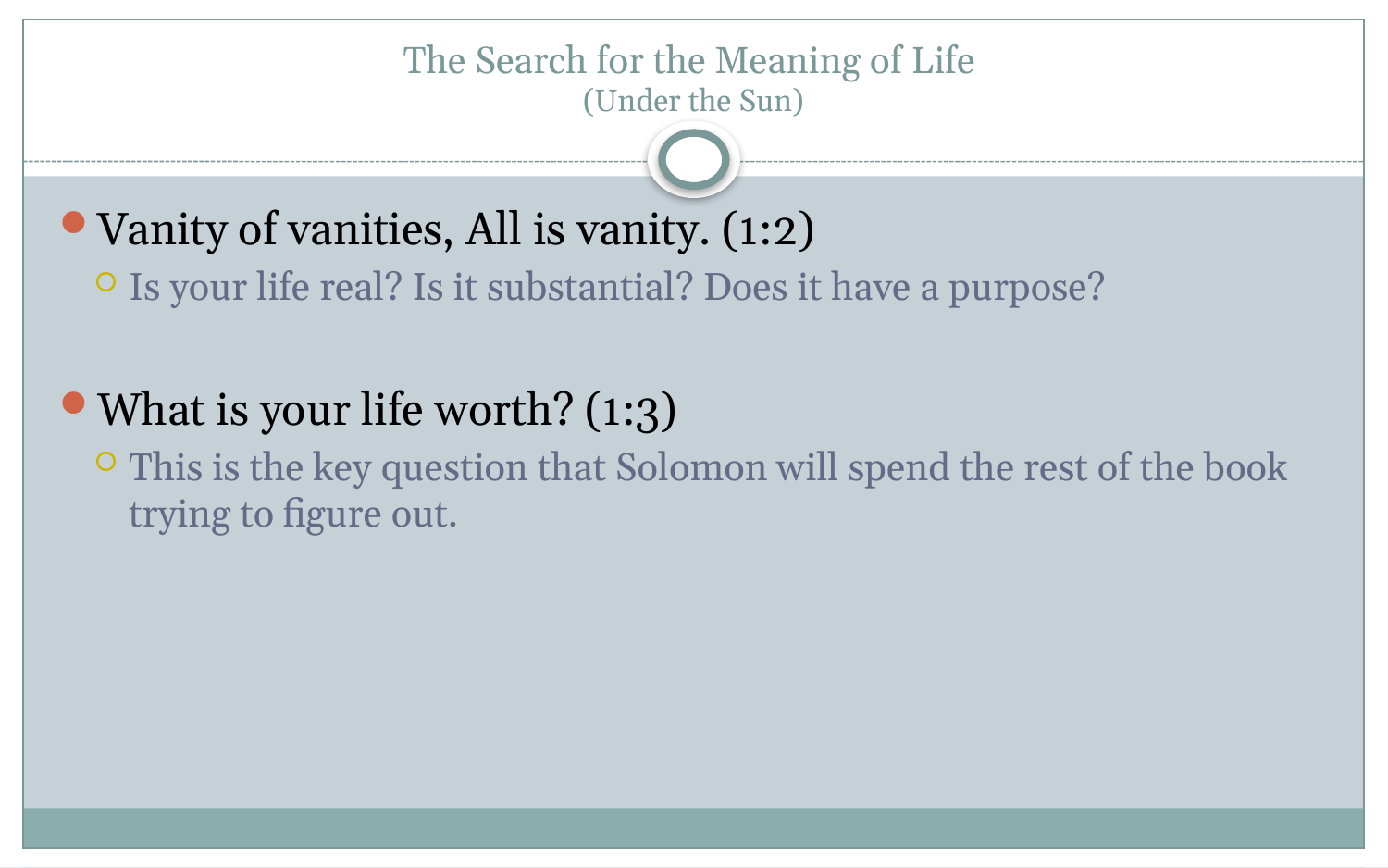

# The Search for the Meaning of Life (Under the Sun)
Vanity of vanities, All is vanity. (1:2)
Is your life real? Is it substantial? Does it have a purpose?

What is your life worth? (1:3)
This is the key question that Solomon will spend the rest of the book trying to figure out.